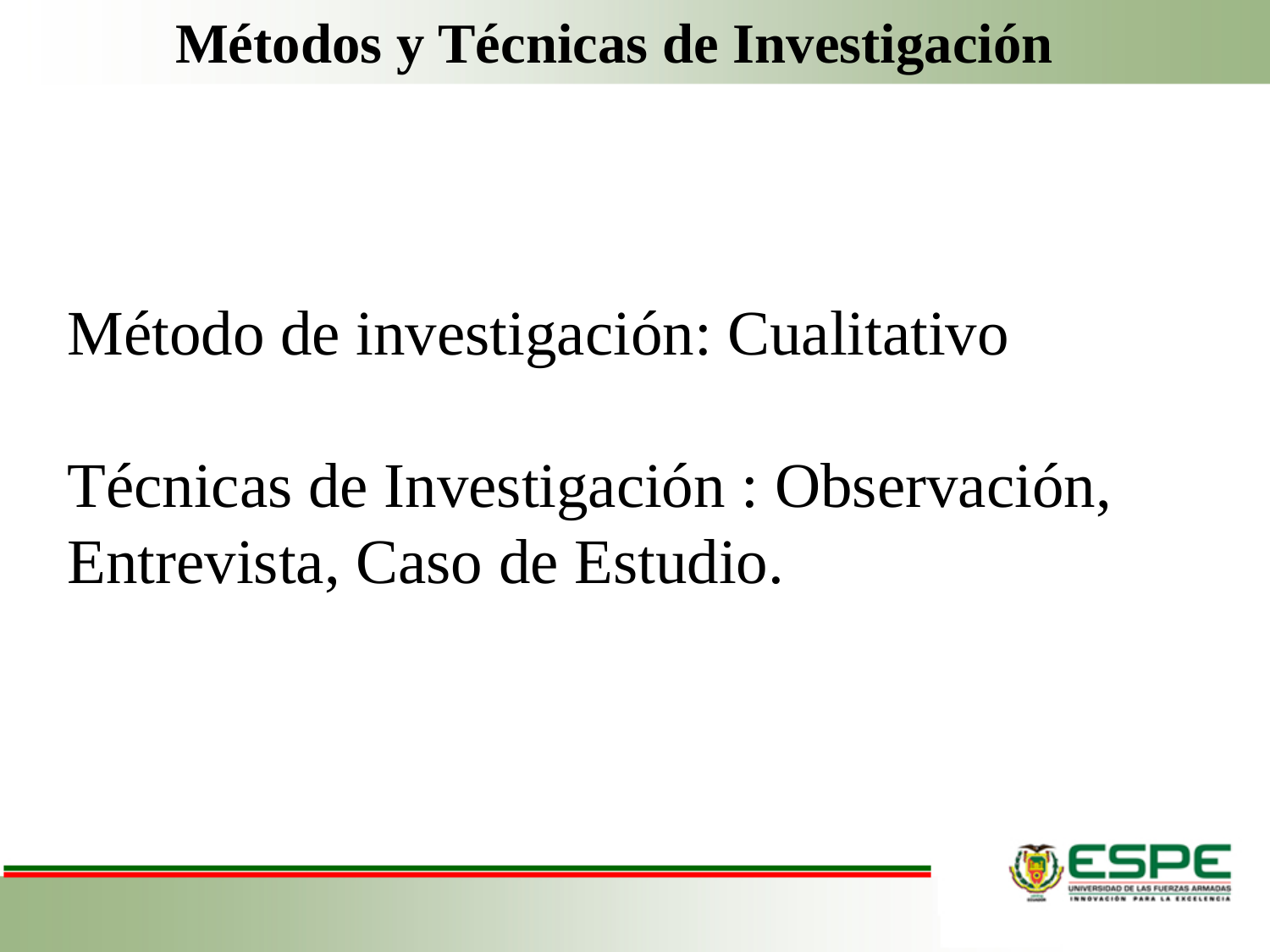

Métodos y Técnicas de Investigación
# Método de investigación: Cualitativo Técnicas de Investigación : Observación, Entrevista, Caso de Estudio.